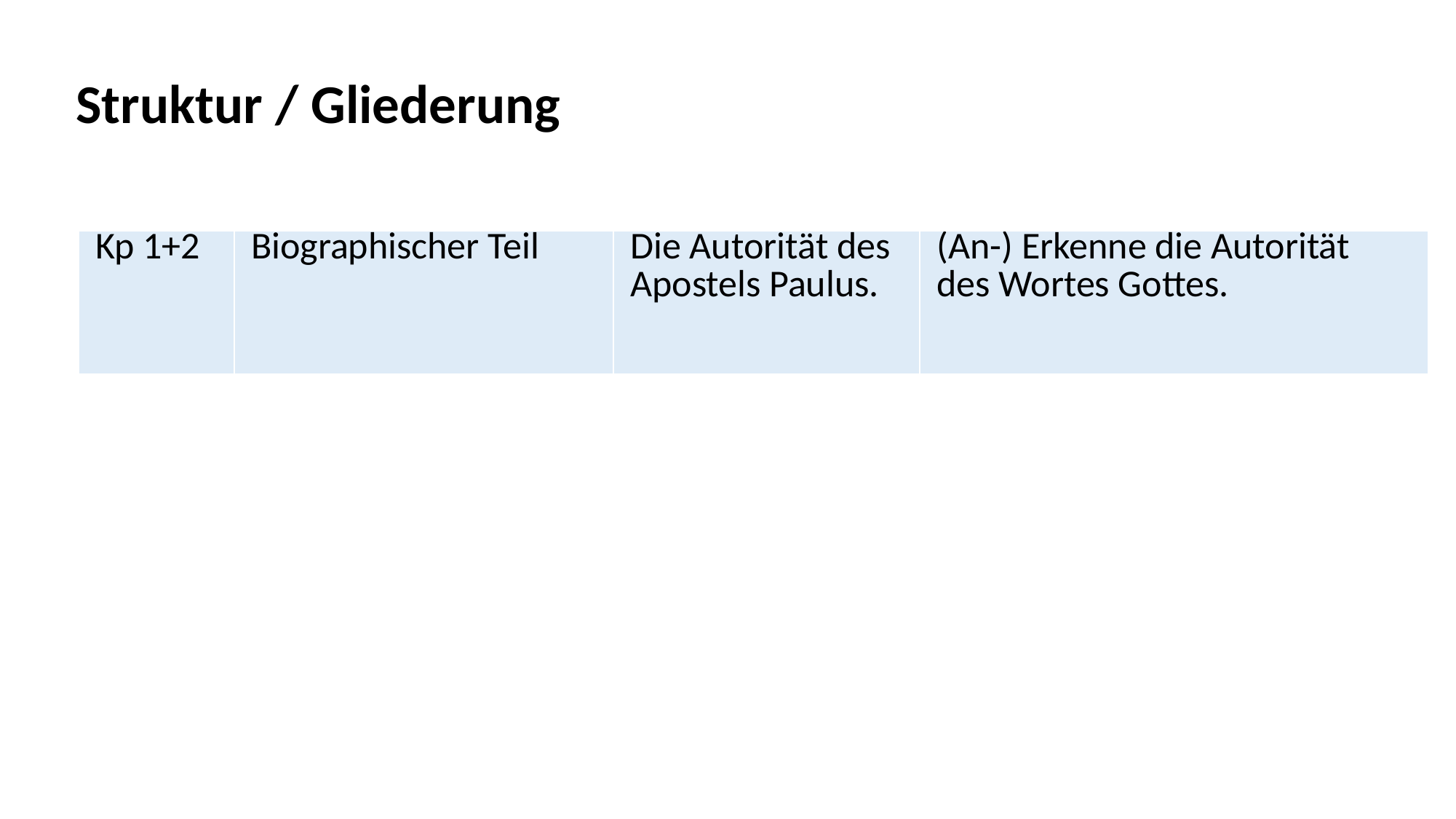

Struktur / Gliederung
| Kp 1+2 | Biographischer Teil | Die Autorität des Apostels Paulus. | (An-) Erkenne die Autorität des Wortes Gottes. |
| --- | --- | --- | --- |